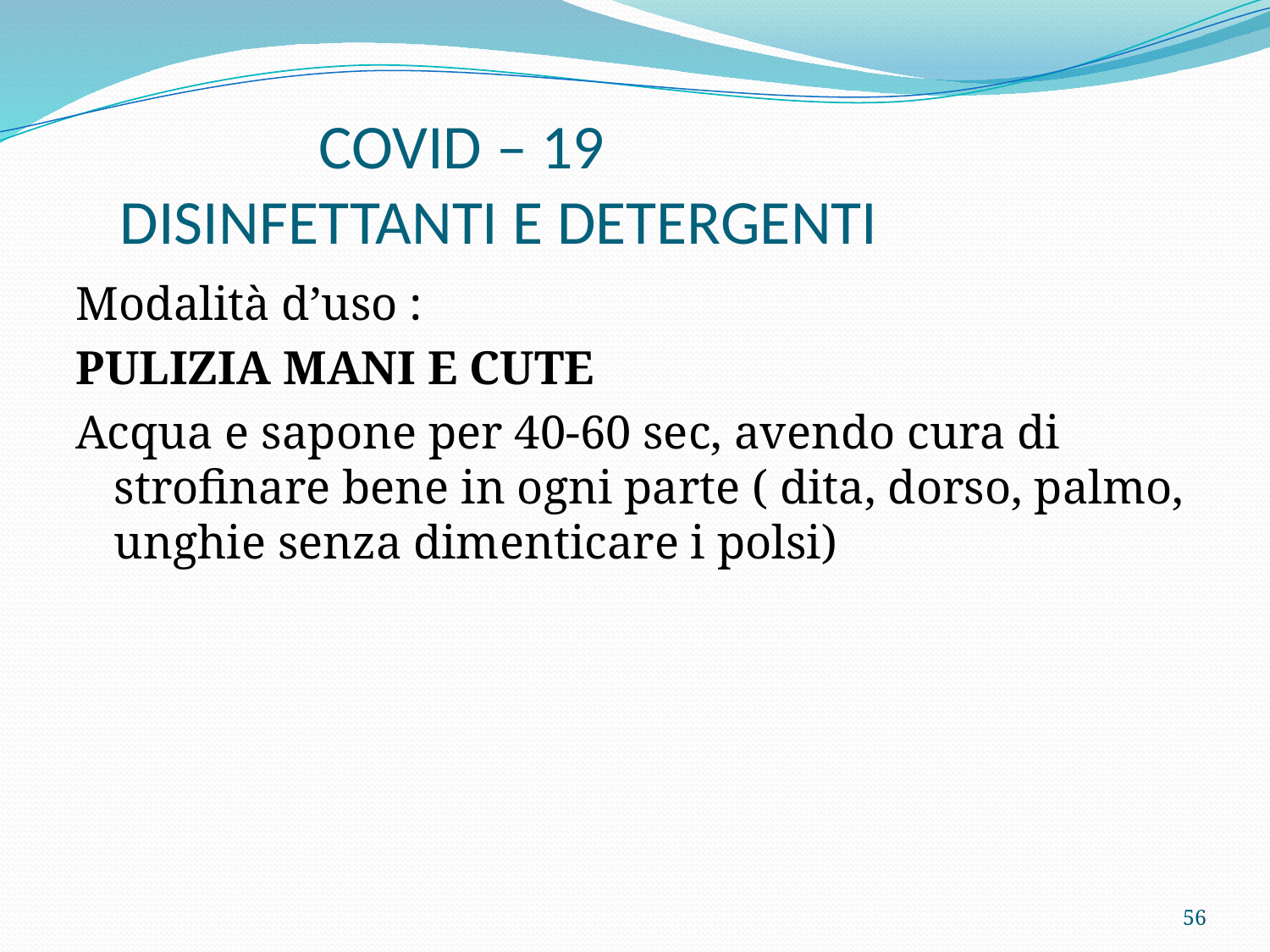

# COVID – 19 DISINFETTANTI E DETERGENTI
Modalità d’uso :
PULIZIA MANI E CUTE
Acqua e sapone per 40-60 sec, avendo cura di strofinare bene in ogni parte ( dita, dorso, palmo, unghie senza dimenticare i polsi)

56